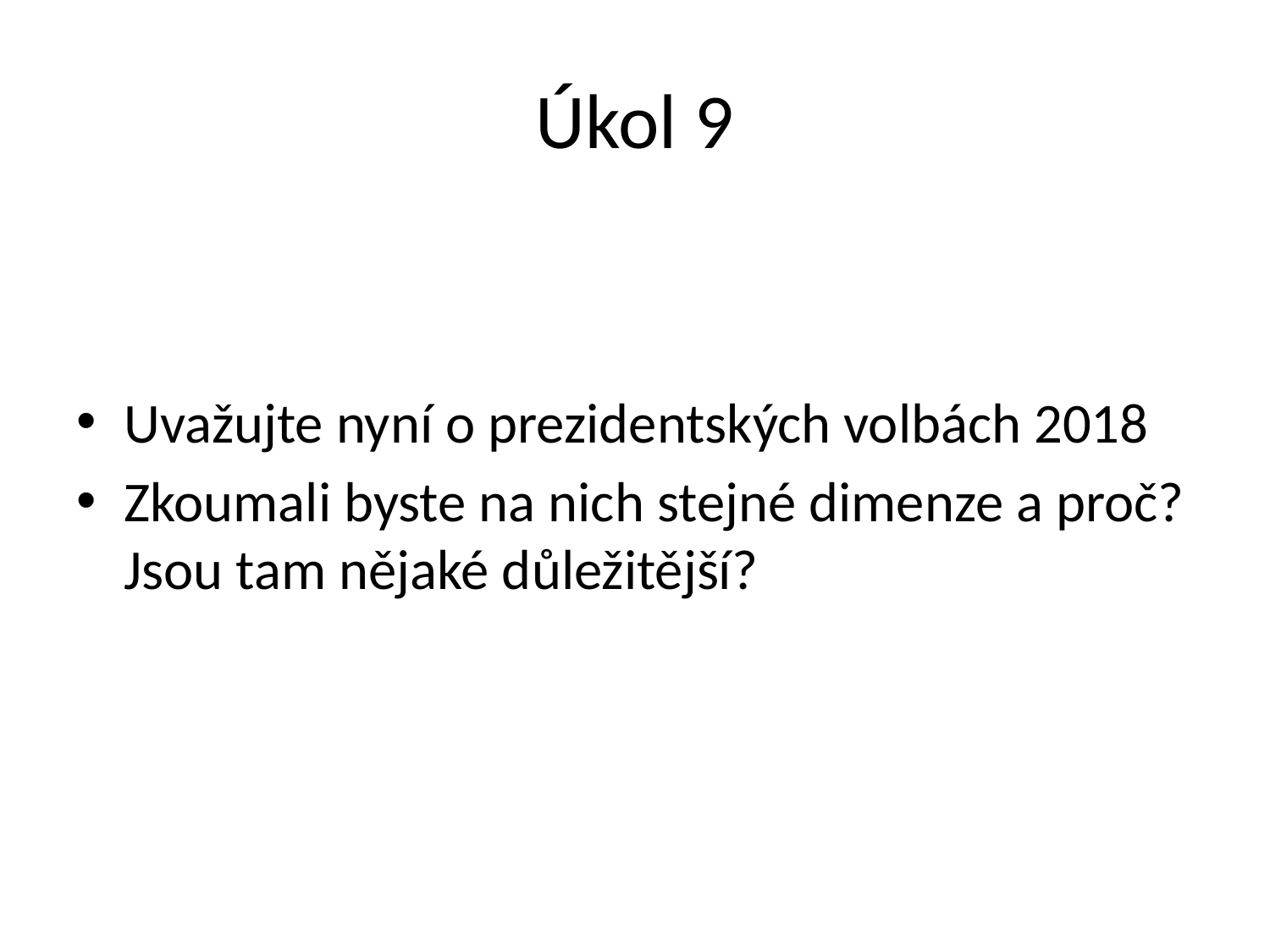

# Úkol 9

Uvažujte nyní o prezidentských volbách 2018
Zkoumali byste na nich stejné dimenze a proč? Jsou tam nějaké důležitější?